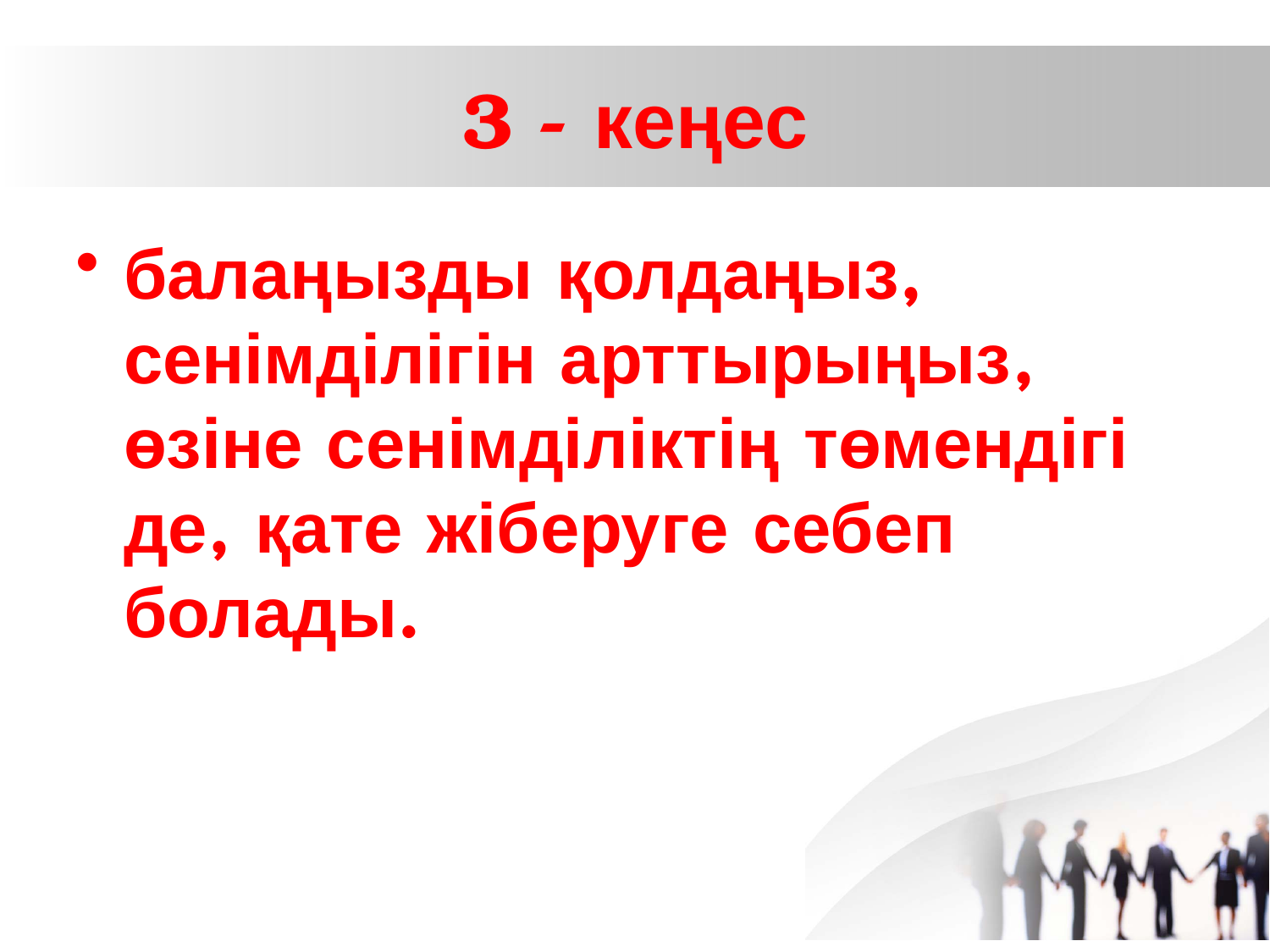

# 3 - кеңес
балаңызды қолдаңыз, сенімділігін арттырыңыз, өзіне сенімділіктің төмендігі де, қате жіберуге себеп болады.